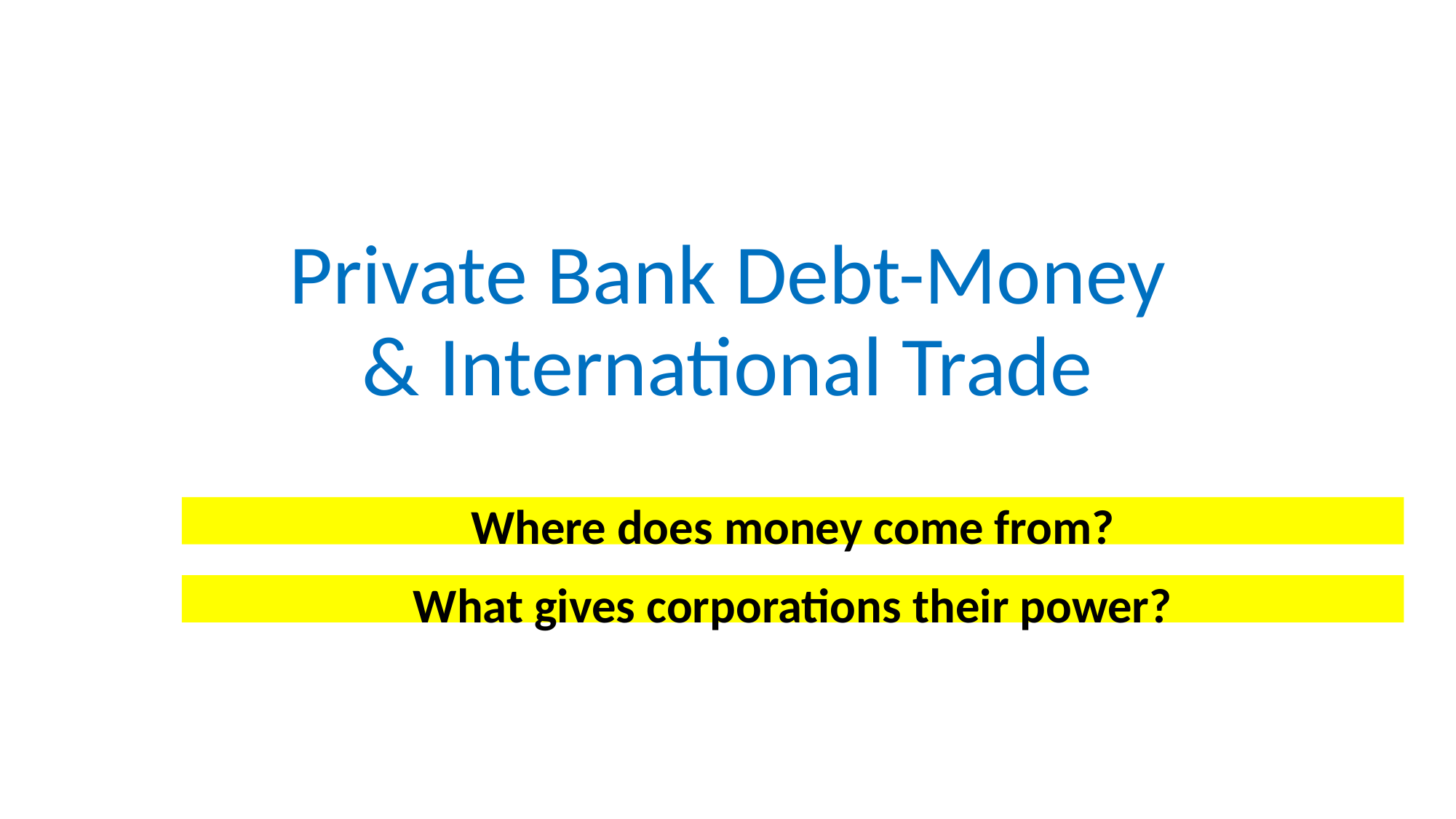

# Private Bank Debt-Money & International Trade
Where does money come from?
What gives corporations their power?